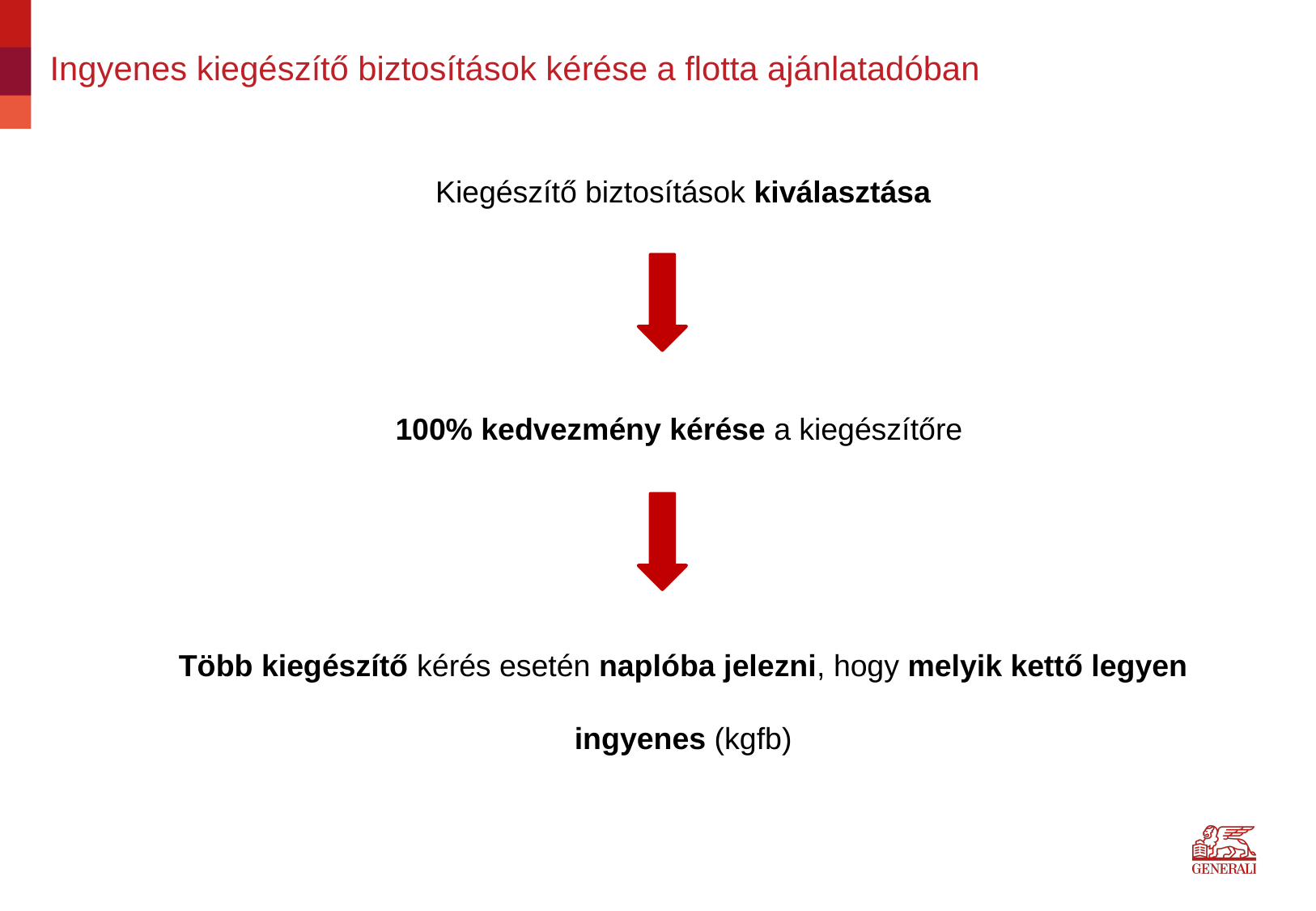

# Ingyenes kiegészítő biztosítások kérése a flotta ajánlatadóban
Kiegészítő biztosítások kiválasztása

100% kedvezmény kérése a kiegészítőre

Több kiegészítő kérés esetén naplóba jelezni, hogy melyik kettő legyen ingyenes (kgfb)